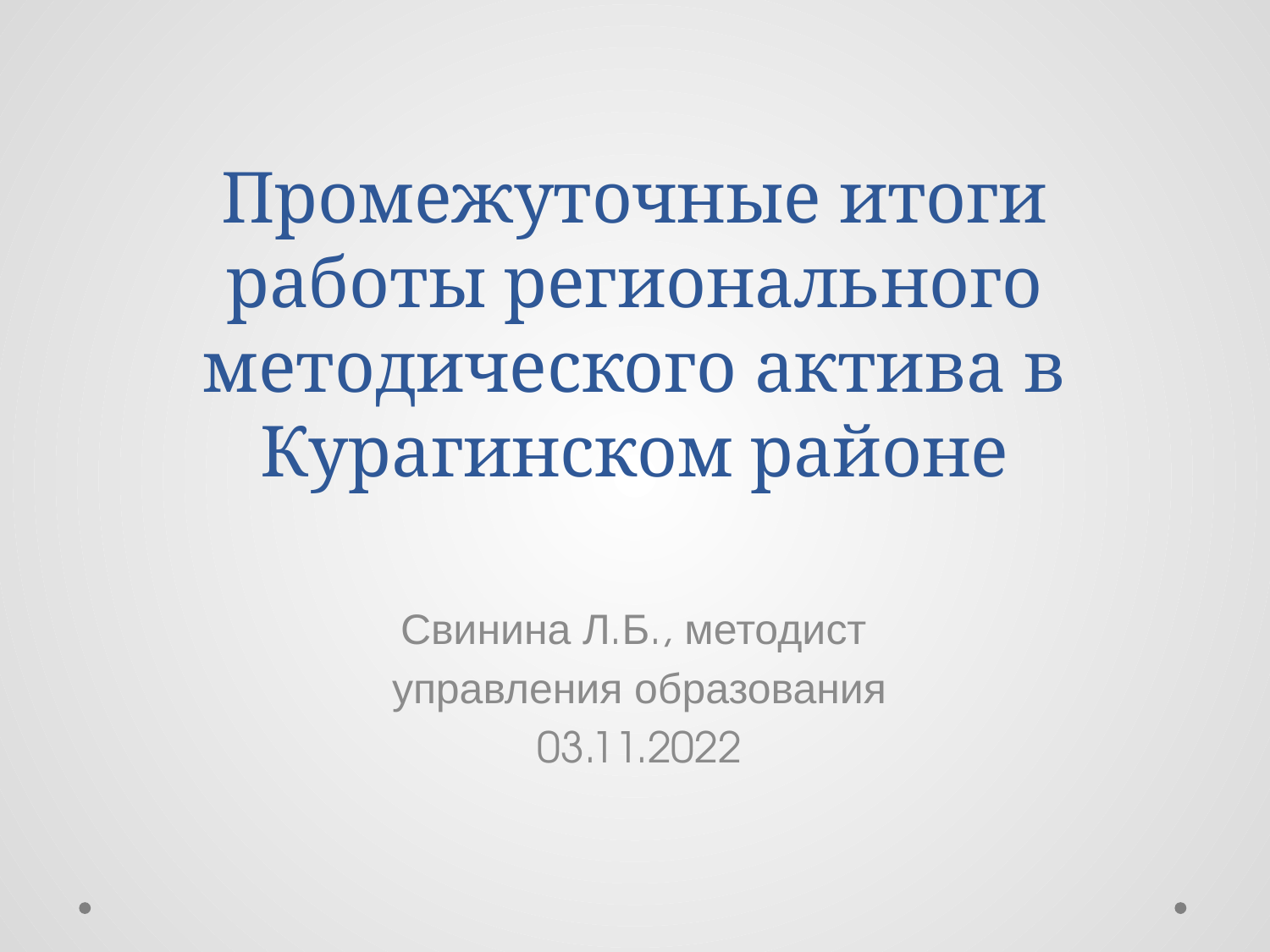

# Промежуточные итоги работы регионального методического актива в Курагинском районе
Свинина Л.Б., методист
управления образования
03.11.2022